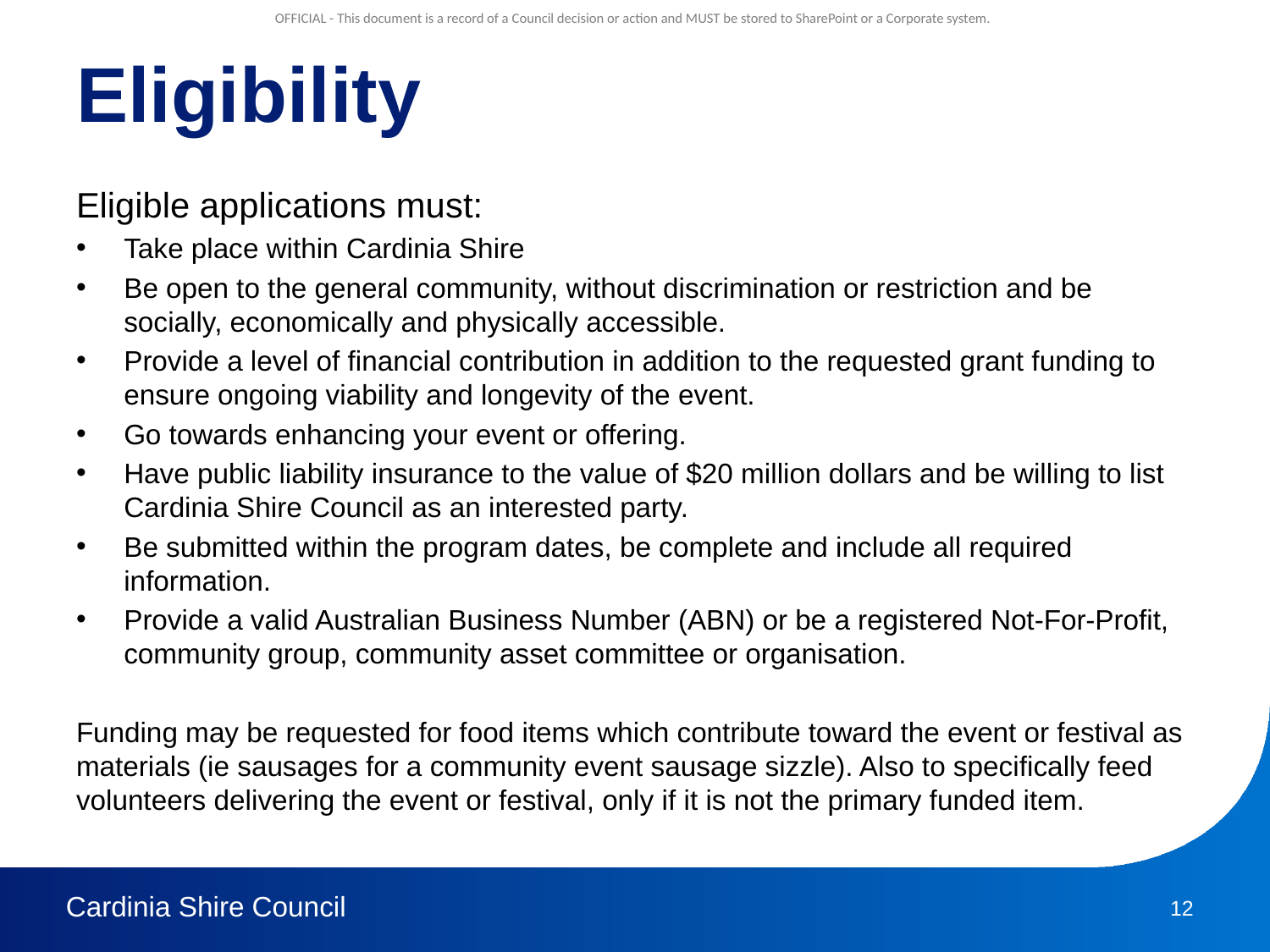

# Eligibility
Eligible applications must:
Take place within Cardinia Shire
Be open to the general community, without discrimination or restriction and be socially, economically and physically accessible.
Provide a level of financial contribution in addition to the requested grant funding to ensure ongoing viability and longevity of the event.
Go towards enhancing your event or offering.
Have public liability insurance to the value of $20 million dollars and be willing to list Cardinia Shire Council as an interested party.
Be submitted within the program dates, be complete and include all required information.
Provide a valid Australian Business Number (ABN) or be a registered Not-For-Profit, community group, community asset committee or organisation.

Funding may be requested for food items which contribute toward the event or festival as materials (ie sausages for a community event sausage sizzle). Also to specifically feed volunteers delivering the event or festival, only if it is not the primary funded item.
12